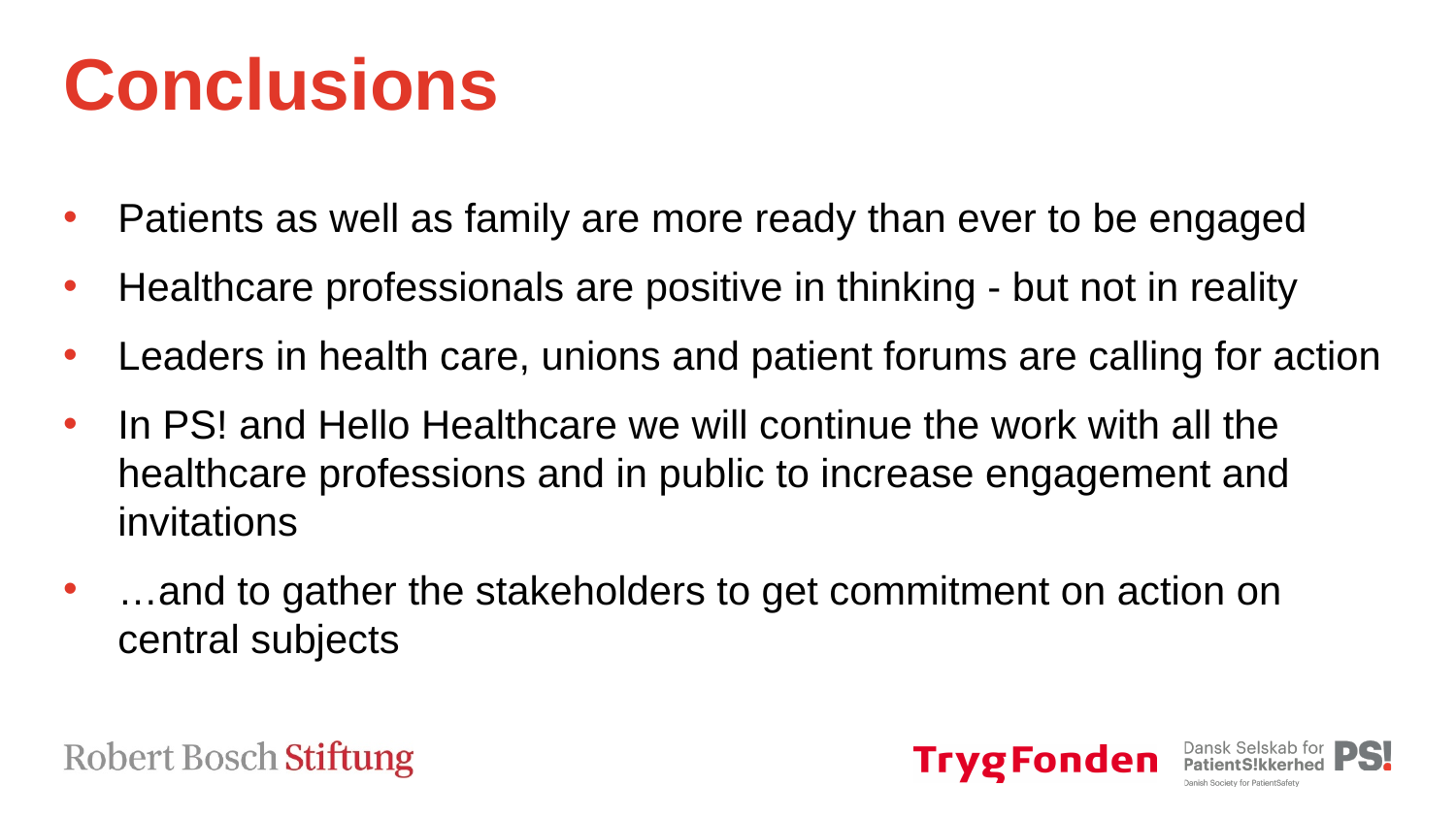

# Conclusions
Patients as well as family are more ready than ever to be engaged
Healthcare professionals are positive in thinking - but not in reality
Leaders in health care, unions and patient forums are calling for action
In PS! and Hello Healthcare we will continue the work with all the healthcare professions and in public to increase engagement and invitations
…and to gather the stakeholders to get commitment on action on central subjects